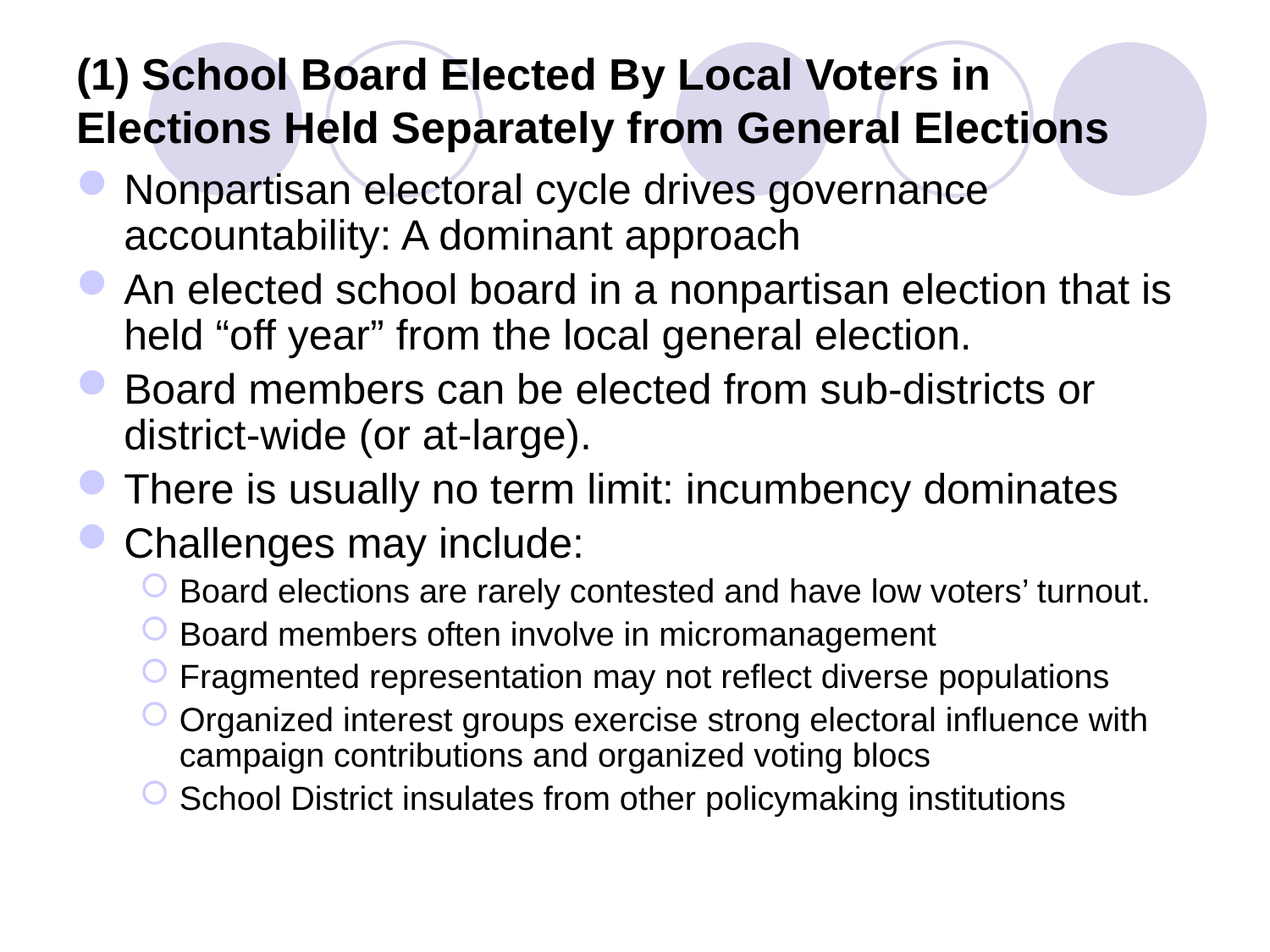

# (1) School Board Elected By Local Voters in Elections Held Separately from General Elections
Nonpartisan electoral cycle drives governance accountability: A dominant approach
An elected school board in a nonpartisan election that is held “off year” from the local general election.
Board members can be elected from sub-districts or district-wide (or at-large).
There is usually no term limit: incumbency dominates
Challenges may include:
Board elections are rarely contested and have low voters’ turnout.
Board members often involve in micromanagement
Fragmented representation may not reflect diverse populations
Organized interest groups exercise strong electoral influence with campaign contributions and organized voting blocs
School District insulates from other policymaking institutions